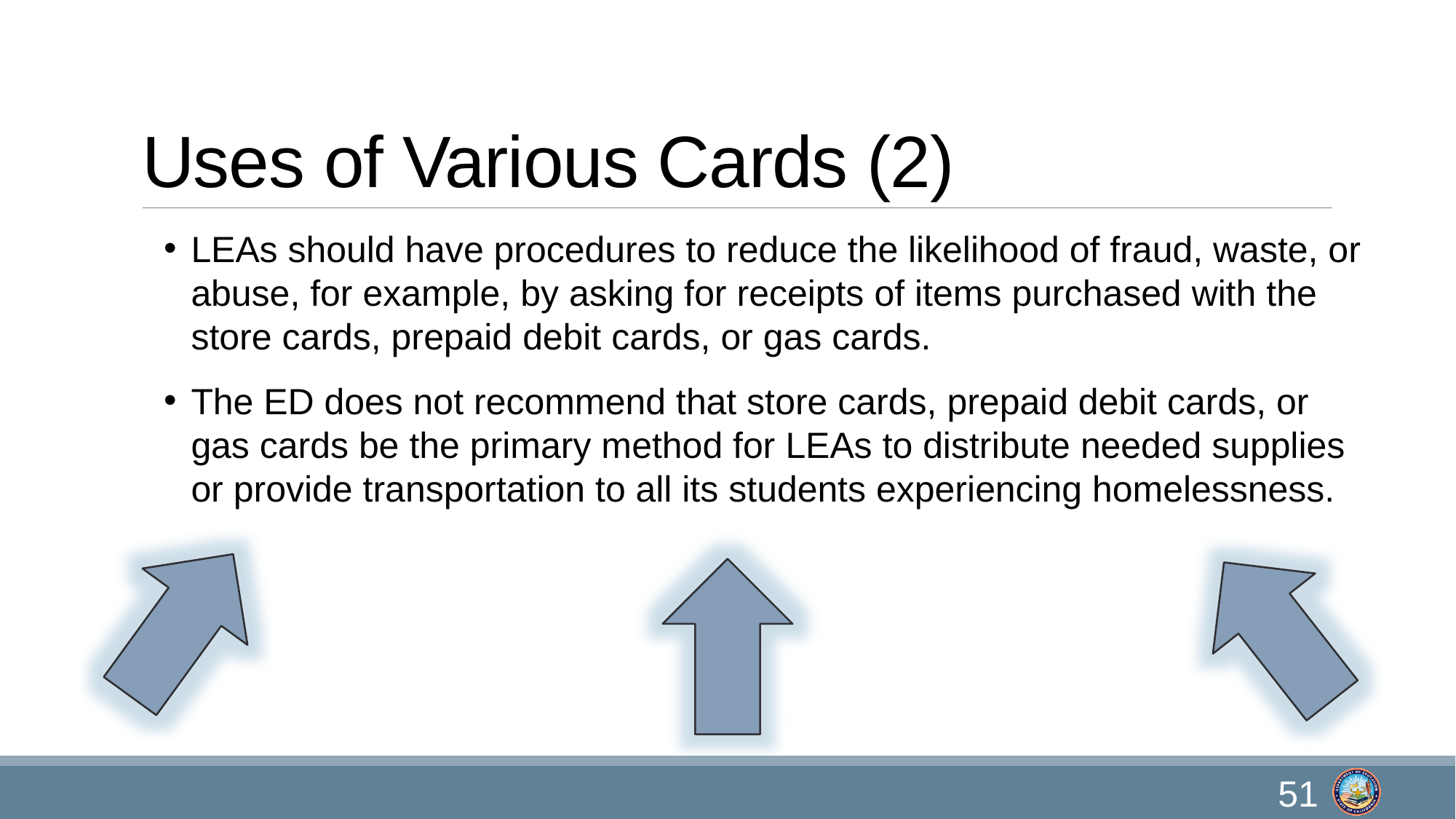

# Uses of Various Cards (2)
LEAs should have procedures to reduce the likelihood of fraud, waste, or abuse, for example, by asking for receipts of items purchased with the store cards, prepaid debit cards, or gas cards.
The ED does not recommend that store cards, prepaid debit cards, or gas cards be the primary method for LEAs to distribute needed supplies or provide transportation to all its students experiencing homelessness.

51